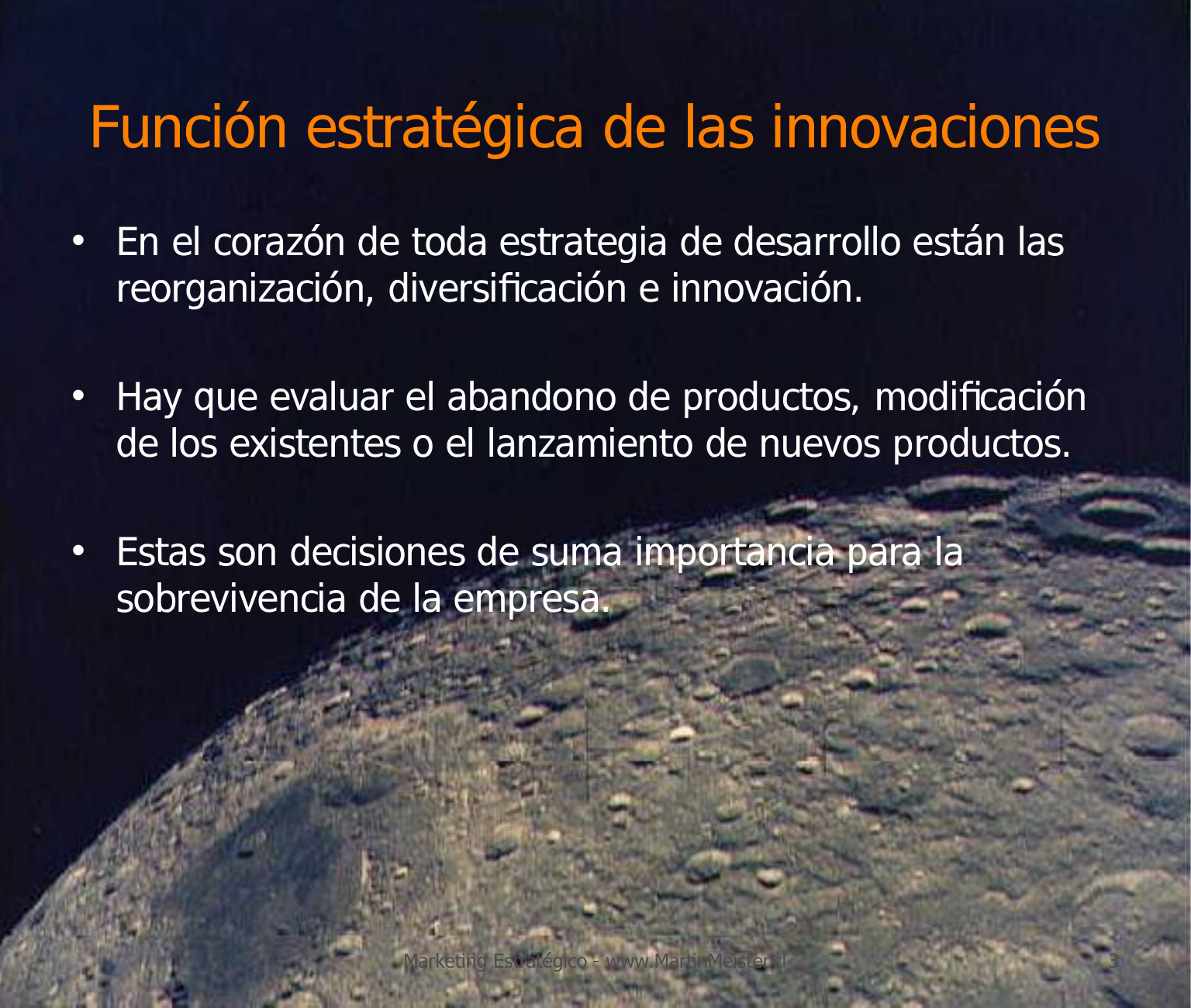

# Función estratégica de las innovaciones
En el corazón de toda estrategia de desarrollo están las reorganización, diversificación e innovación.

Hay que evaluar el abandono de productos, modificación de los existentes o el lanzamiento de nuevos productos.

Estas son decisiones de suma importancia para la sobrevivencia de la empresa.

Marketing Estratégico - www.MartinMeister.cl
3